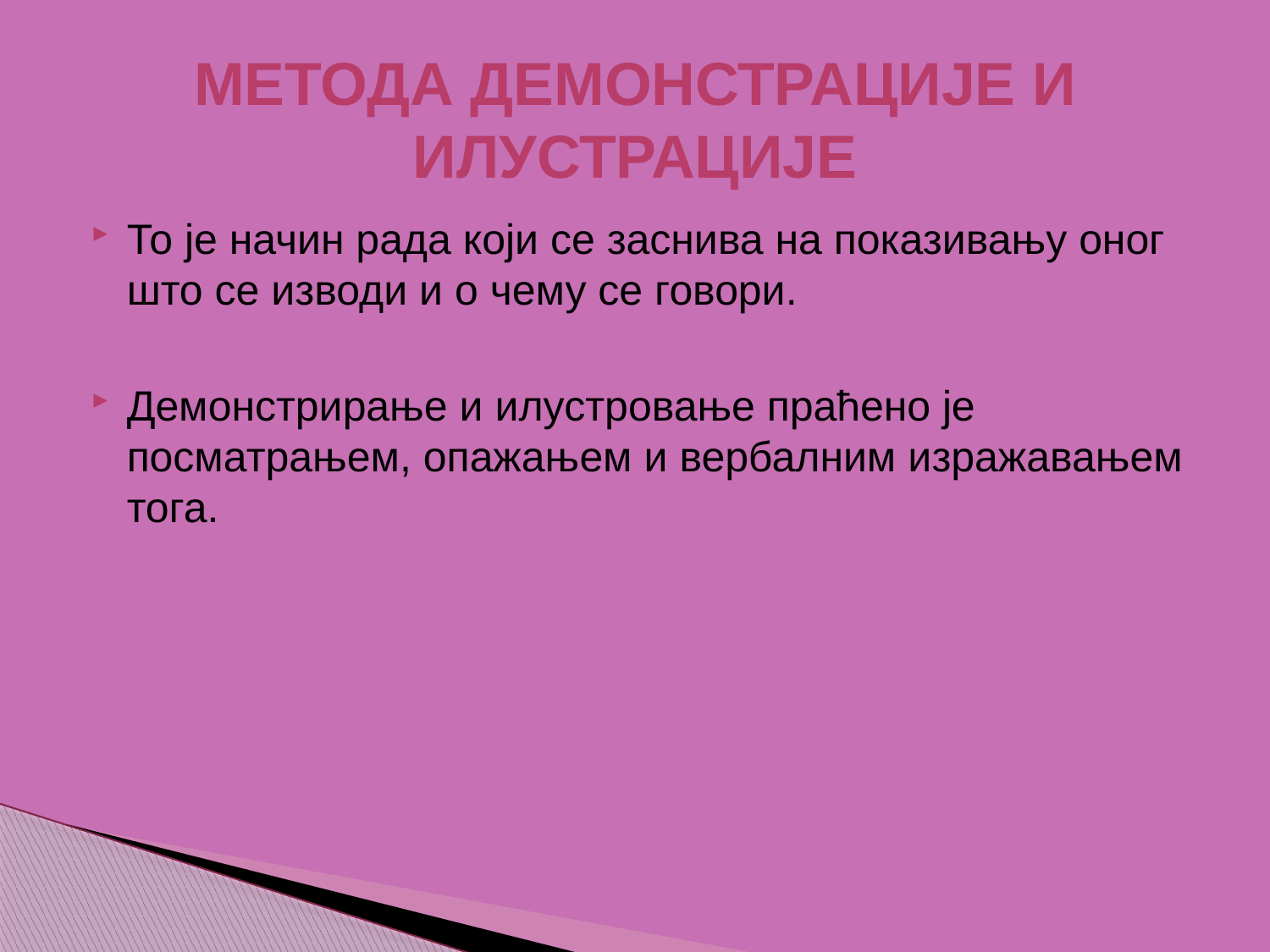

# МЕТОДА ДЕМОНСТРАЦИЈЕ И ИЛУСТРАЦИЈЕ
То је начин рада који се заснива на показивању оног што се изводи и о чему се говори.

Демонстрирање и илустровање праћено је посматрањем, опажањем и вербалним изражавањем тога.